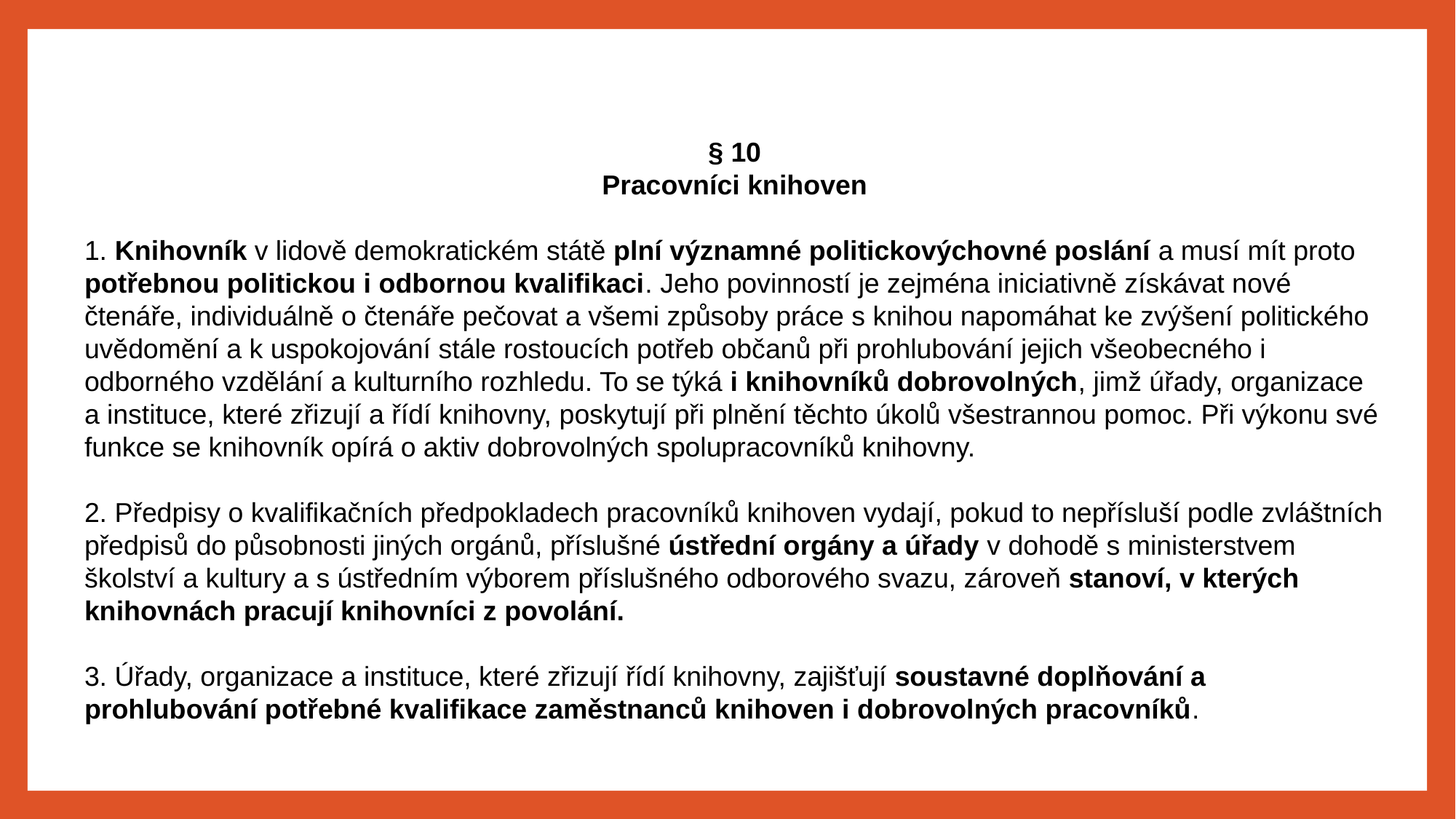

§ 10
Pracovníci knihoven

1. Knihovník v lidově demokratickém státě plní významné politickovýchovné poslání a musí mít proto potřebnou politickou i odbornou kvalifikaci. Jeho povinností je zejména iniciativně získávat nové čtenáře, individuálně o čtenáře pečovat a všemi způsoby práce s knihou napomáhat ke zvýšení politického uvědomění a k uspokojování stále rostoucích potřeb občanů při prohlubování jejich všeobecného i odborného vzdělání a kulturního rozhledu. To se týká i knihovníků dobrovolných, jimž úřady, organizace a instituce, které zřizují a řídí knihovny, poskytují při plnění těchto úkolů všestrannou pomoc. Při výkonu své funkce se knihovník opírá o aktiv dobrovolných spolupracovníků knihovny.

2. Předpisy o kvalifikačních předpokladech pracovníků knihoven vydají, pokud to nepřísluší podle zvláštních předpisů do působnosti jiných orgánů, příslušné ústřední orgány a úřady v dohodě s ministerstvem školství a kultury a s ústředním výborem příslušného odborového svazu, zároveň stanoví, v kterých knihovnách pracují knihovníci z povolání.

3. Úřady, organizace a instituce, které zřizují řídí knihovny, zajišťují soustavné doplňování a prohlubování potřebné kvalifikace zaměstnanců knihoven i dobrovolných pracovníků.